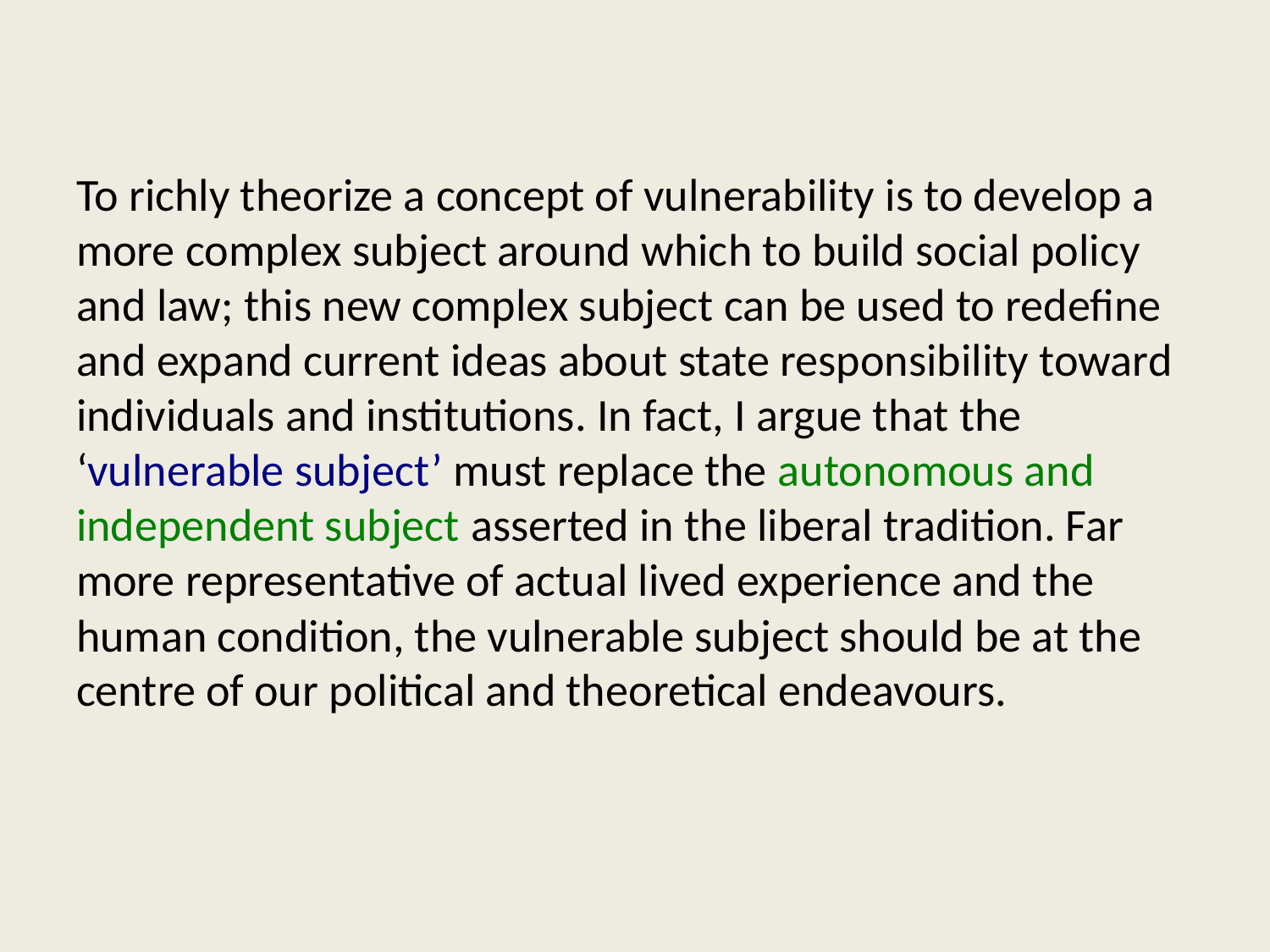

#
To richly theorize a concept of vulnerability is to develop a more complex subject around which to build social policy and law; this new complex subject can be used to redefine and expand current ideas about state responsibility toward individuals and institutions. In fact, I argue that the ‘vulnerable subject’ must replace the autonomous and independent subject asserted in the liberal tradition. Far more representative of actual lived experience and the human condition, the vulnerable subject should be at the centre of our political and theoretical endeavours.